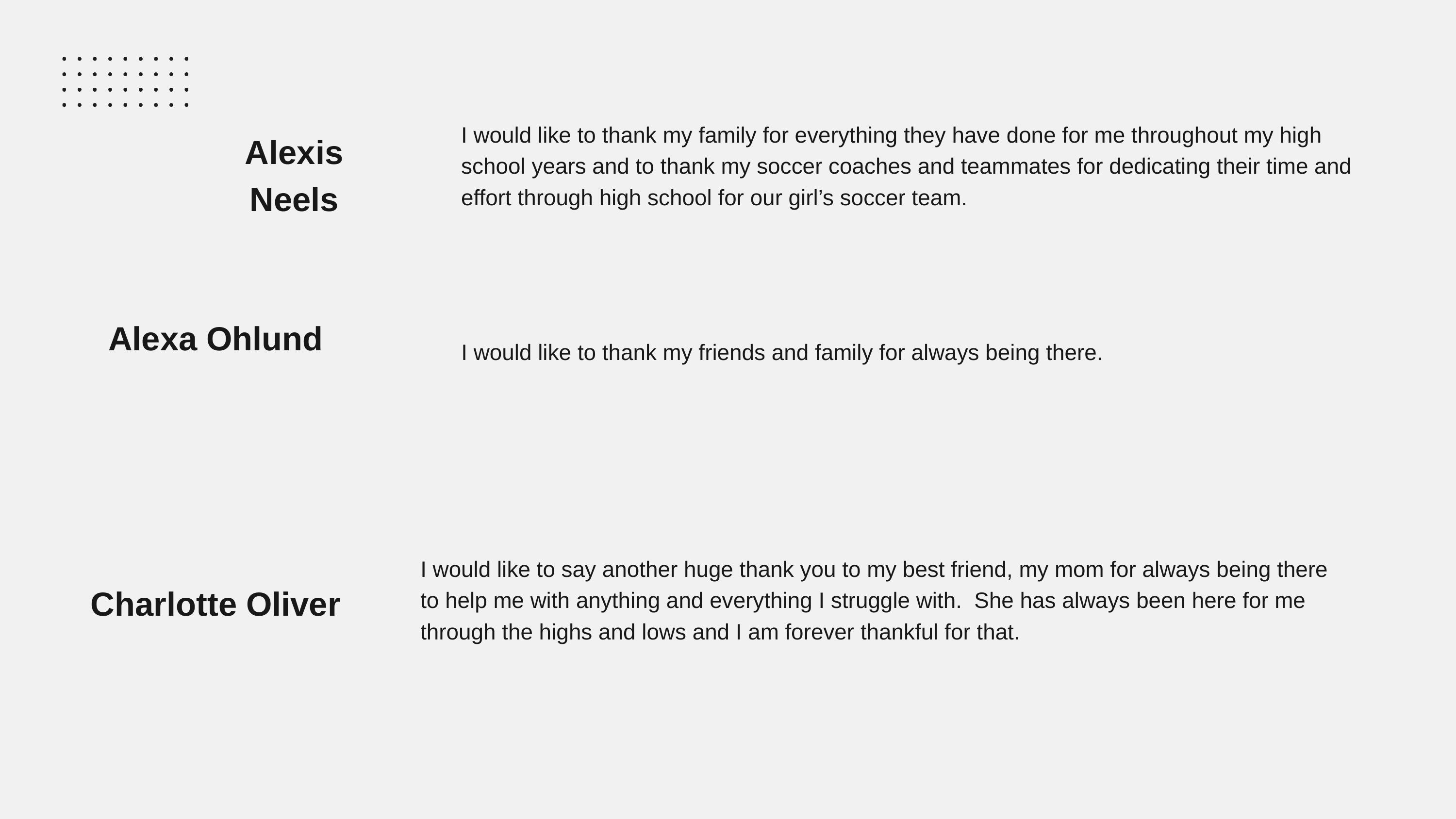

I would like to thank my family for everything they have done for me throughout my high school years and to thank my soccer coaches and teammates for dedicating their time and effort through high school for our girl’s soccer team.
Alexis Neels
Alexa Ohlund
I would like to thank my friends and family for always being there.
I would like to say another huge thank you to my best friend, my mom for always being there to help me with anything and everything I struggle with.  She has always been here for me through the highs and lows and I am forever thankful for that.
Charlotte Oliver